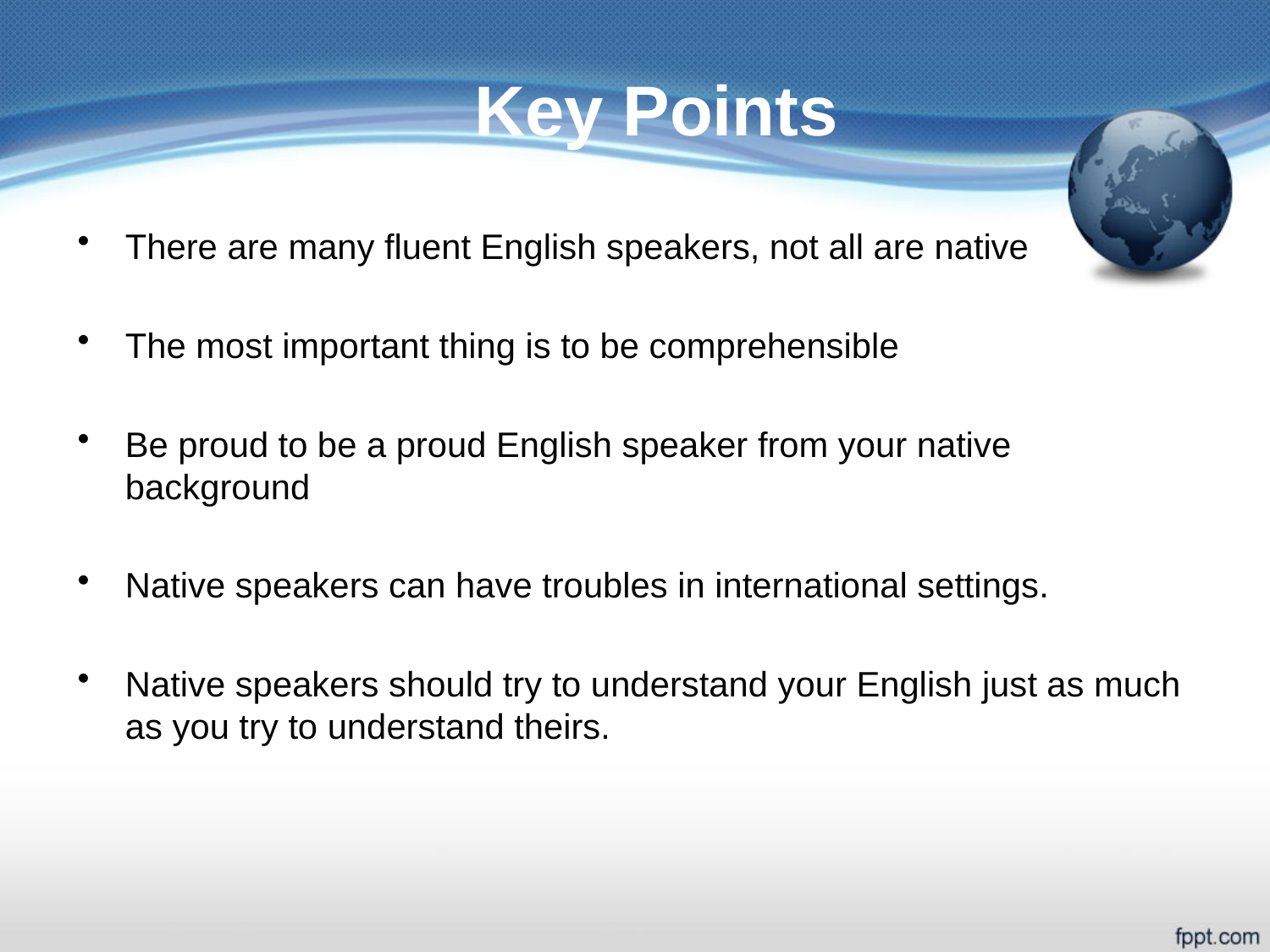

#
Key Points
There are many fluent English speakers, not all are native

The most important thing is to be comprehensible

Be proud to be a proud English speaker from your native background

Native speakers can have troubles in international settings.

Native speakers should try to understand your English just as much as you try to understand theirs.